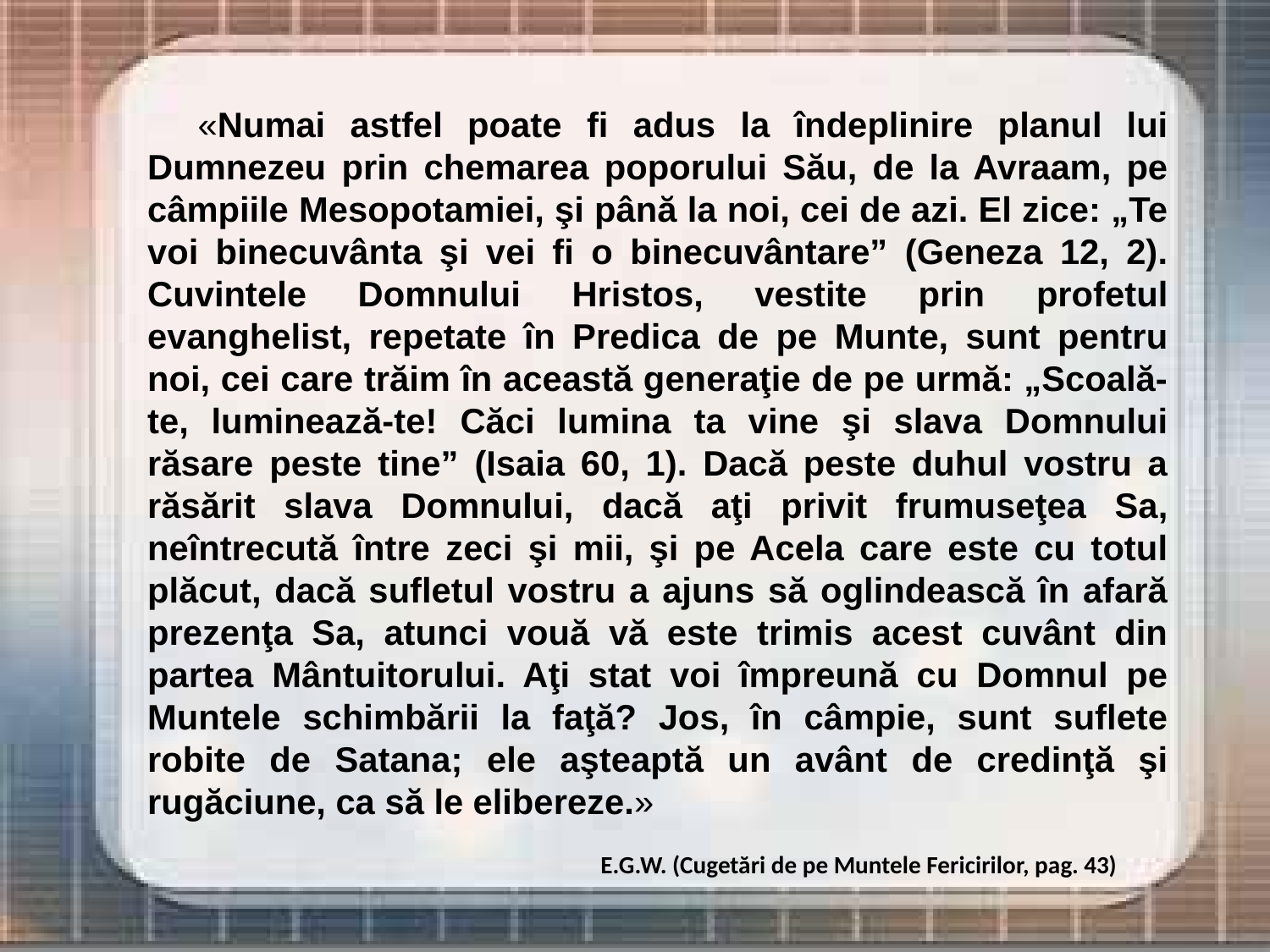

«Numai astfel poate fi adus la îndeplinire planul lui Dumnezeu prin chemarea poporului Său, de la Avraam, pe câmpiile Mesopotamiei, şi până la noi, cei de azi. El zice: „Te voi binecuvânta şi vei fi o binecuvântare” (Geneza 12, 2). Cuvintele Domnului Hristos, vestite prin profetul evanghelist, repetate în Predica de pe Munte, sunt pentru noi, cei care trăim în această generaţie de pe urmă: „Scoală-te, luminează-te! Căci lumina ta vine şi slava Domnului răsare peste tine” (Isaia 60, 1). Dacă peste duhul vostru a răsărit slava Domnului, dacă aţi privit frumuseţea Sa, neîntrecută între zeci şi mii, şi pe Acela care este cu totul plăcut, dacă sufletul vostru a ajuns să oglindească în afară prezenţa Sa, atunci vouă vă este trimis acest cuvânt din partea Mântuitorului. Aţi stat voi împreună cu Domnul pe Muntele schimbării la faţă? Jos, în câmpie, sunt suflete robite de Satana; ele aşteaptă un avânt de credinţă şi rugăciune, ca să le elibereze.»
E.G.W. (Cugetări de pe Muntele Fericirilor, pag. 43)